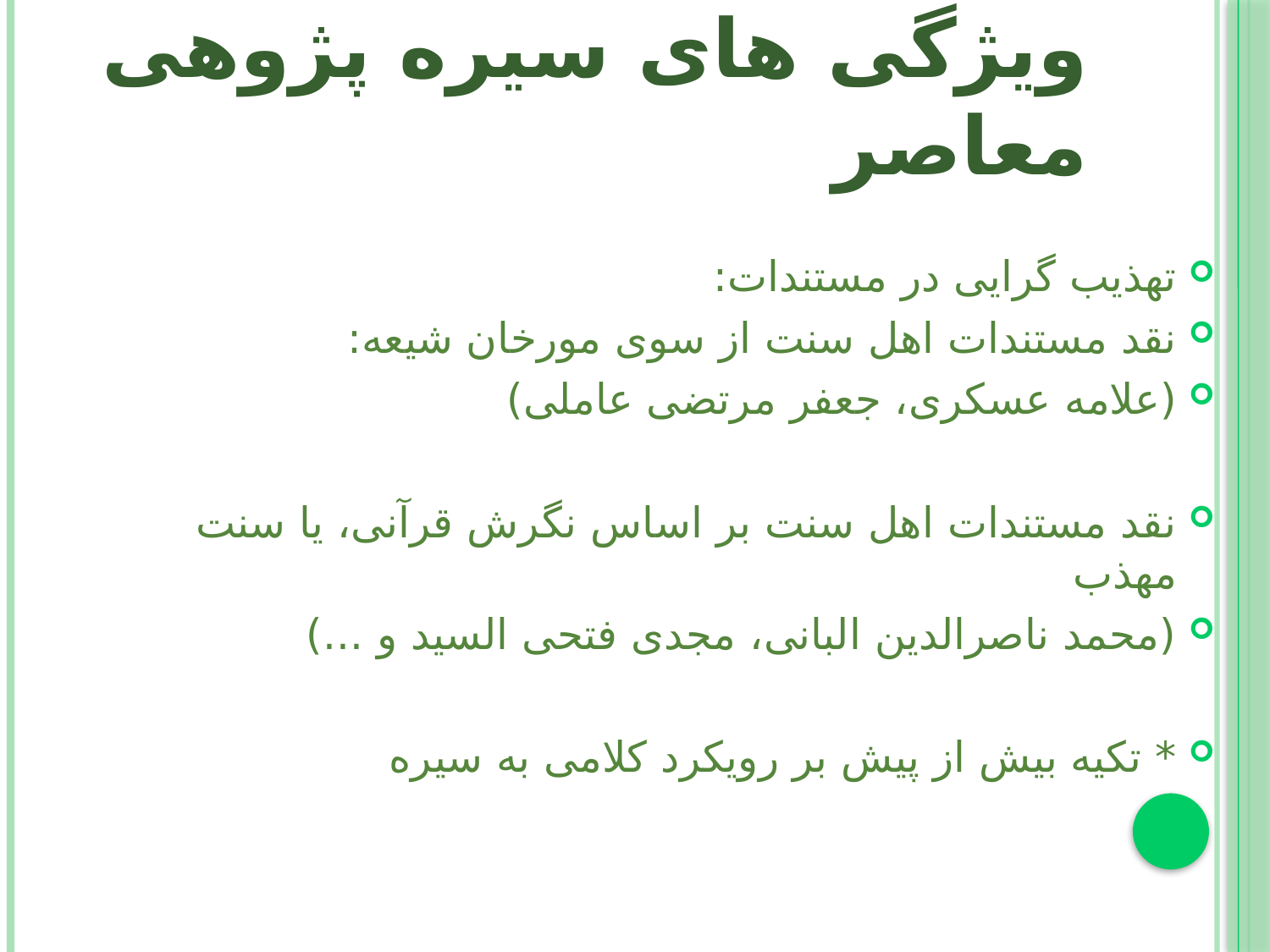

# ويژگی های سيره پژوهی معاصر
تهذيب گرايی در مستندات:
نقد مستندات اهل سنت از سوی مورخان شيعه:
(علامه عسکری، جعفر مرتضی عاملی)

نقد مستندات اهل سنت بر اساس نگرش قرآنی، يا سنت مهذب
(محمد ناصرالدين البانی، مجدی فتحی السيد و ...)

* تکيه بيش از پيش بر رويکرد کلامی به سيره